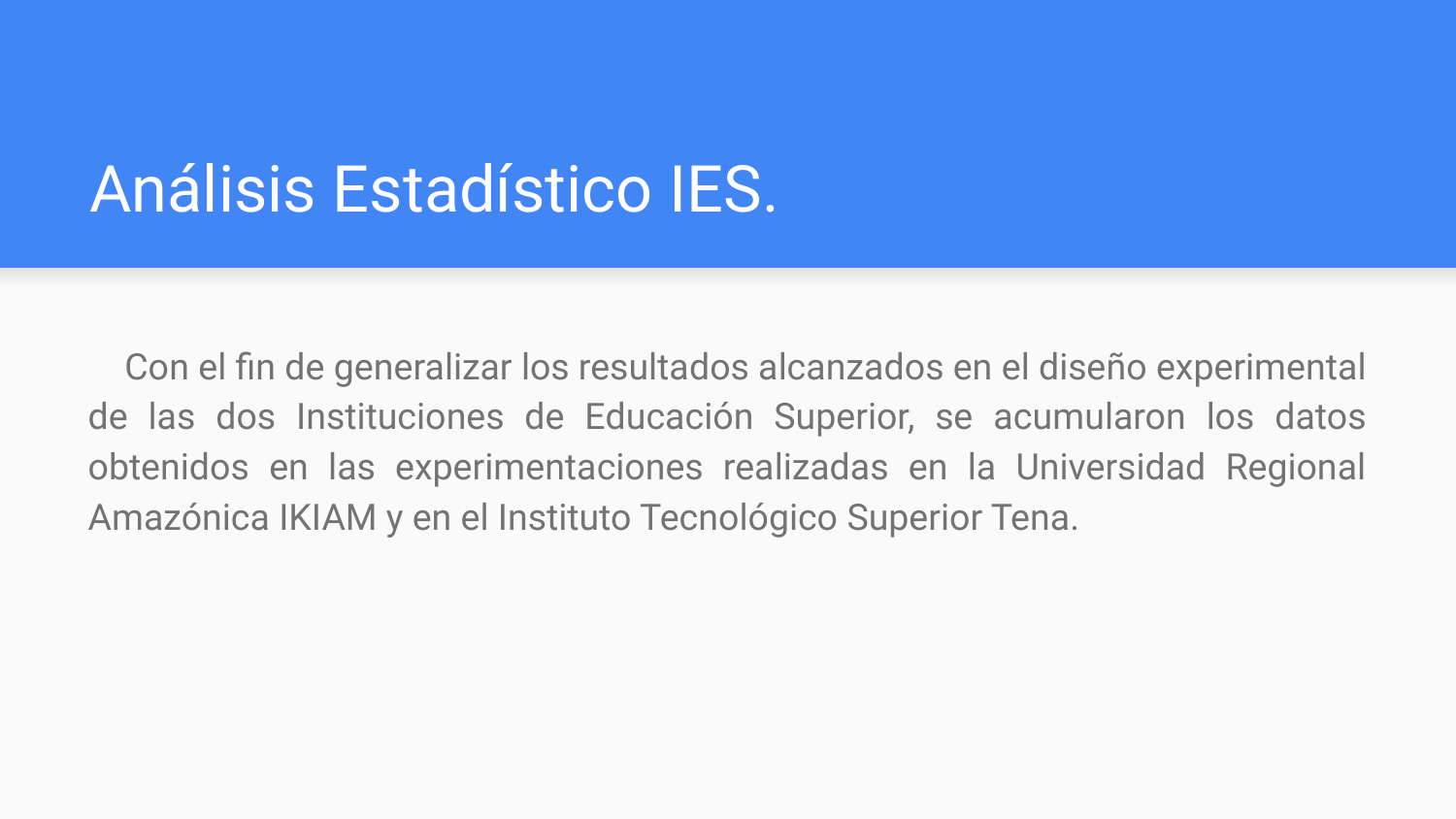

# Análisis Estadístico IES.
    Con el fin de generalizar los resultados alcanzados en el diseño experimental de las dos Instituciones de Educación Superior, se acumularon los datos obtenidos en las experimentaciones realizadas en la Universidad Regional Amazónica IKIAM y en el Instituto Tecnológico Superior Tena.